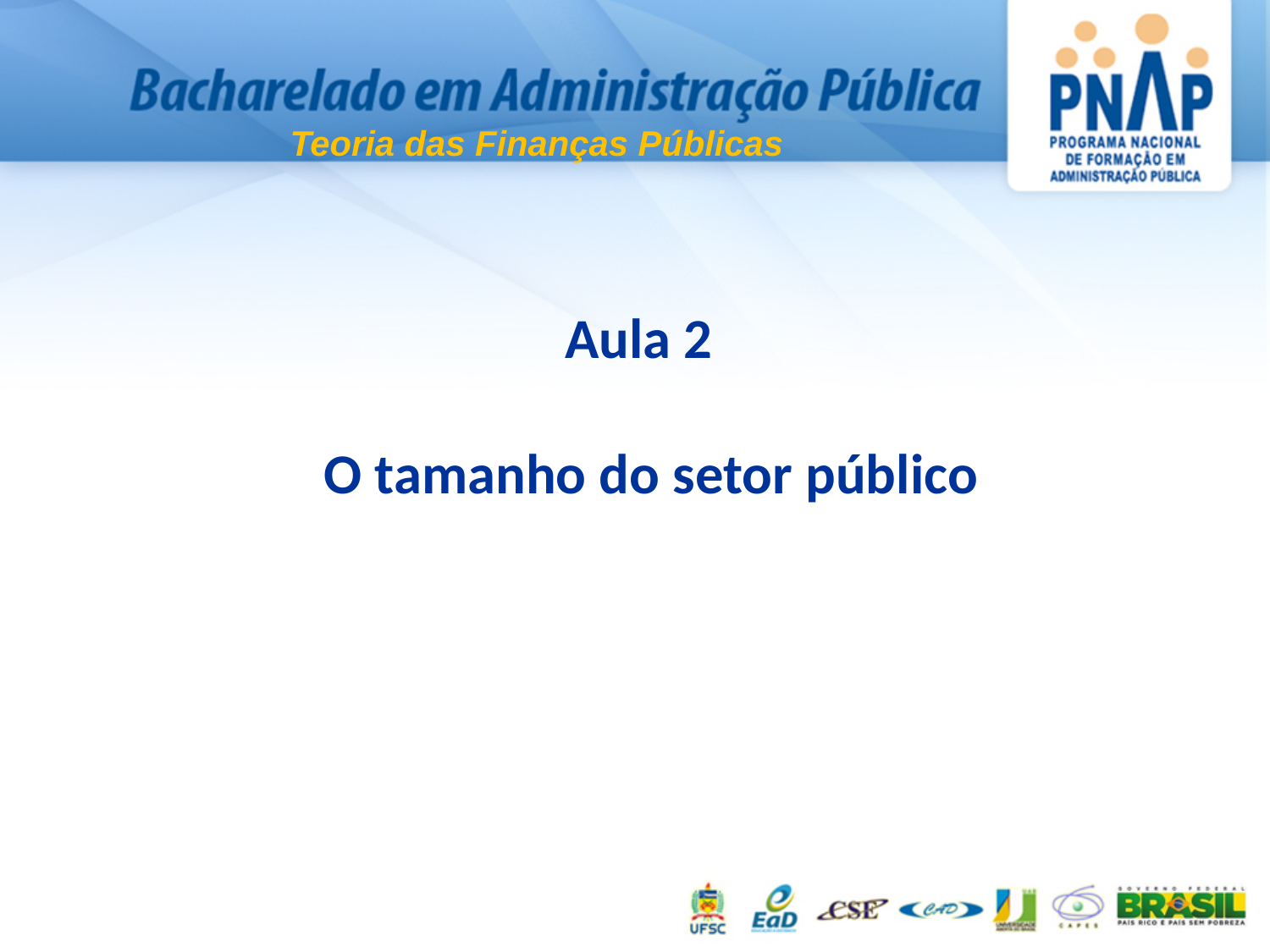

Teoria das Finanças Públicas
Aula 2

 O tamanho do setor público